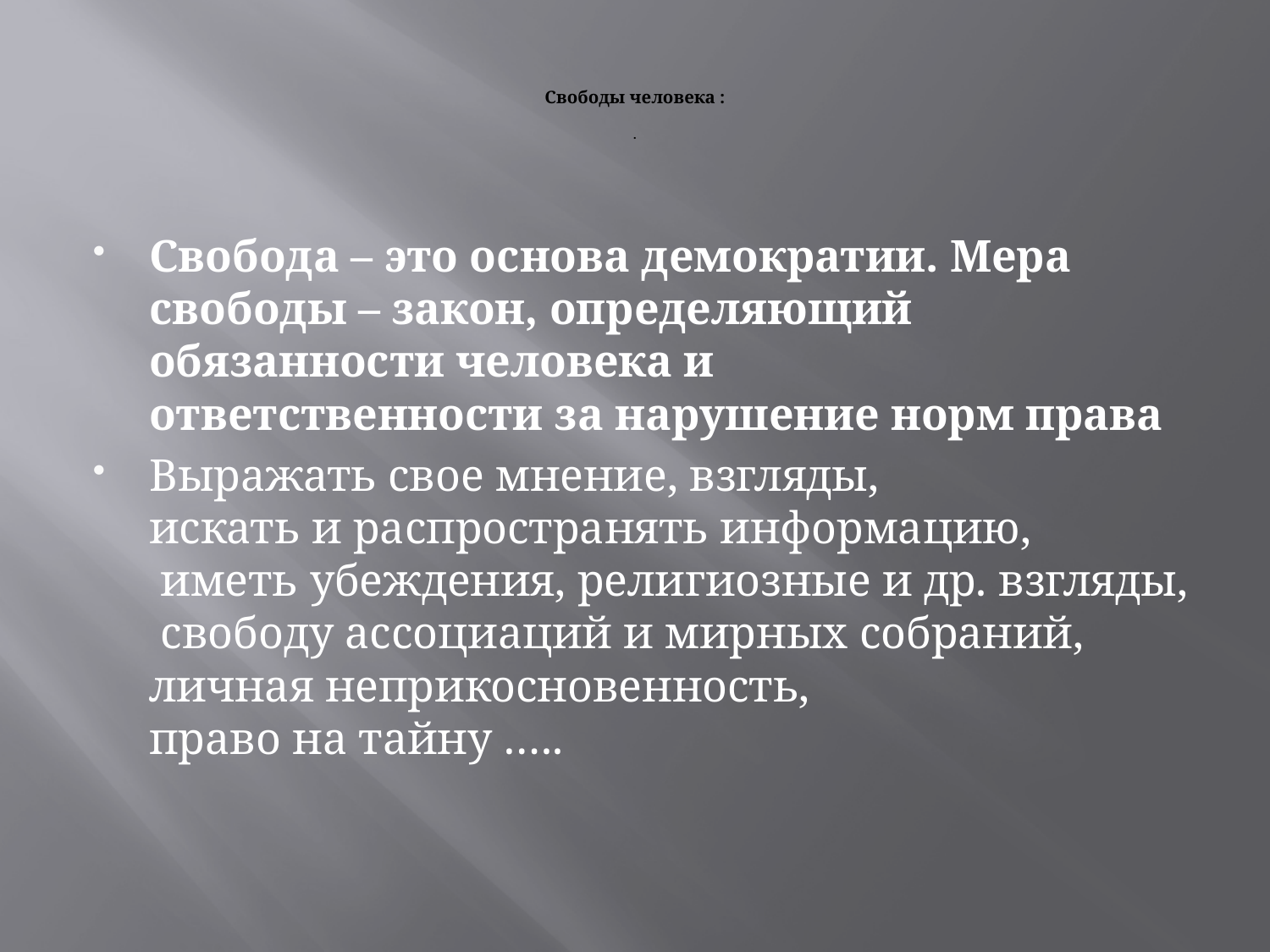

# Свободы человека : .
Свобода – это основа демократии. Мера свободы – закон, определяющий обязанности человека и
ответственности за нарушение норм права
Выражать свое мнение, взгляды,
искать и распространять информацию,
 иметь убеждения, религиозные и др. взгляды,
 свободу ассоциаций и мирных собраний,
личная неприкосновенность,
право на тайну …..